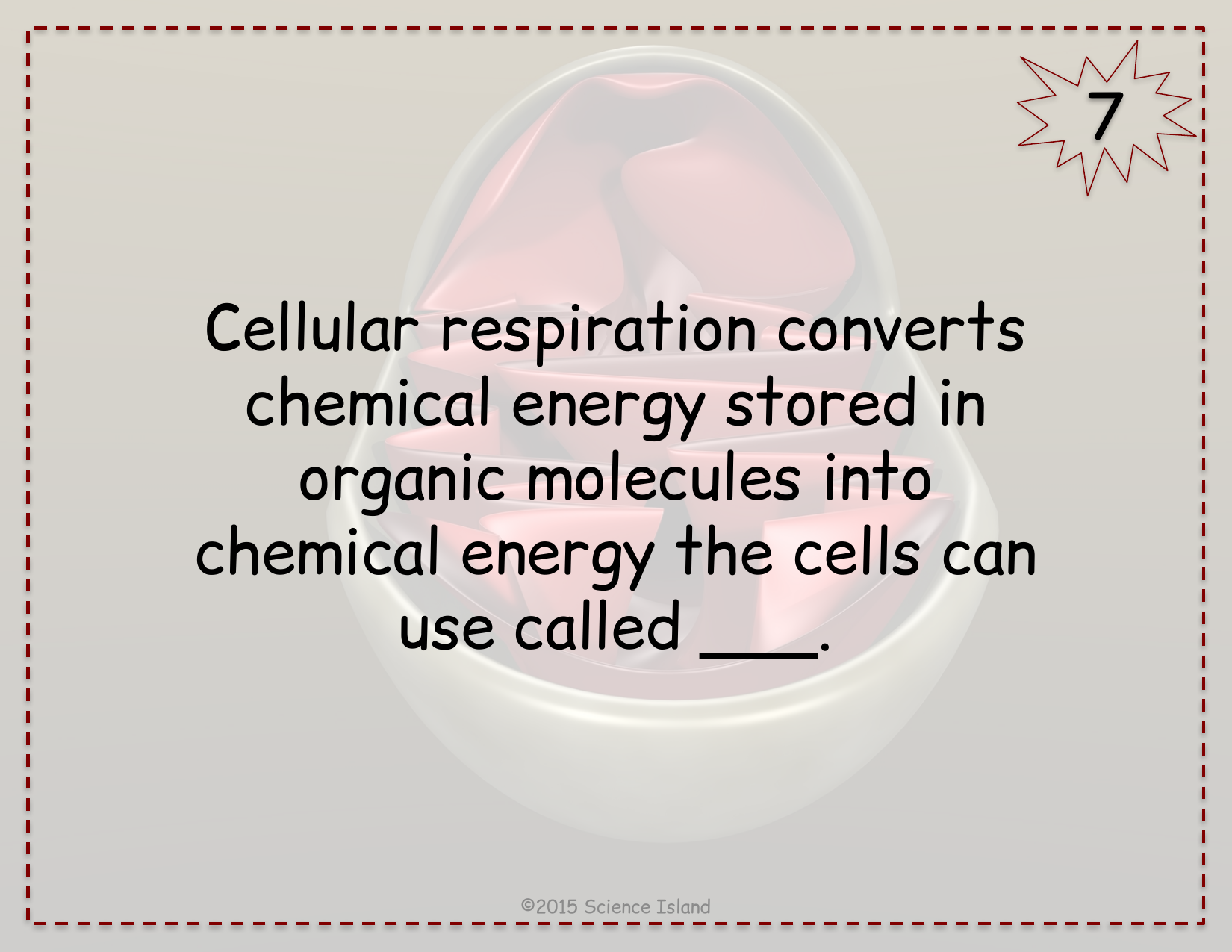

7
Cellular respiration converts chemical energy stored in organic molecules into chemical energy the cells can use called ___.
©2015 Science Island